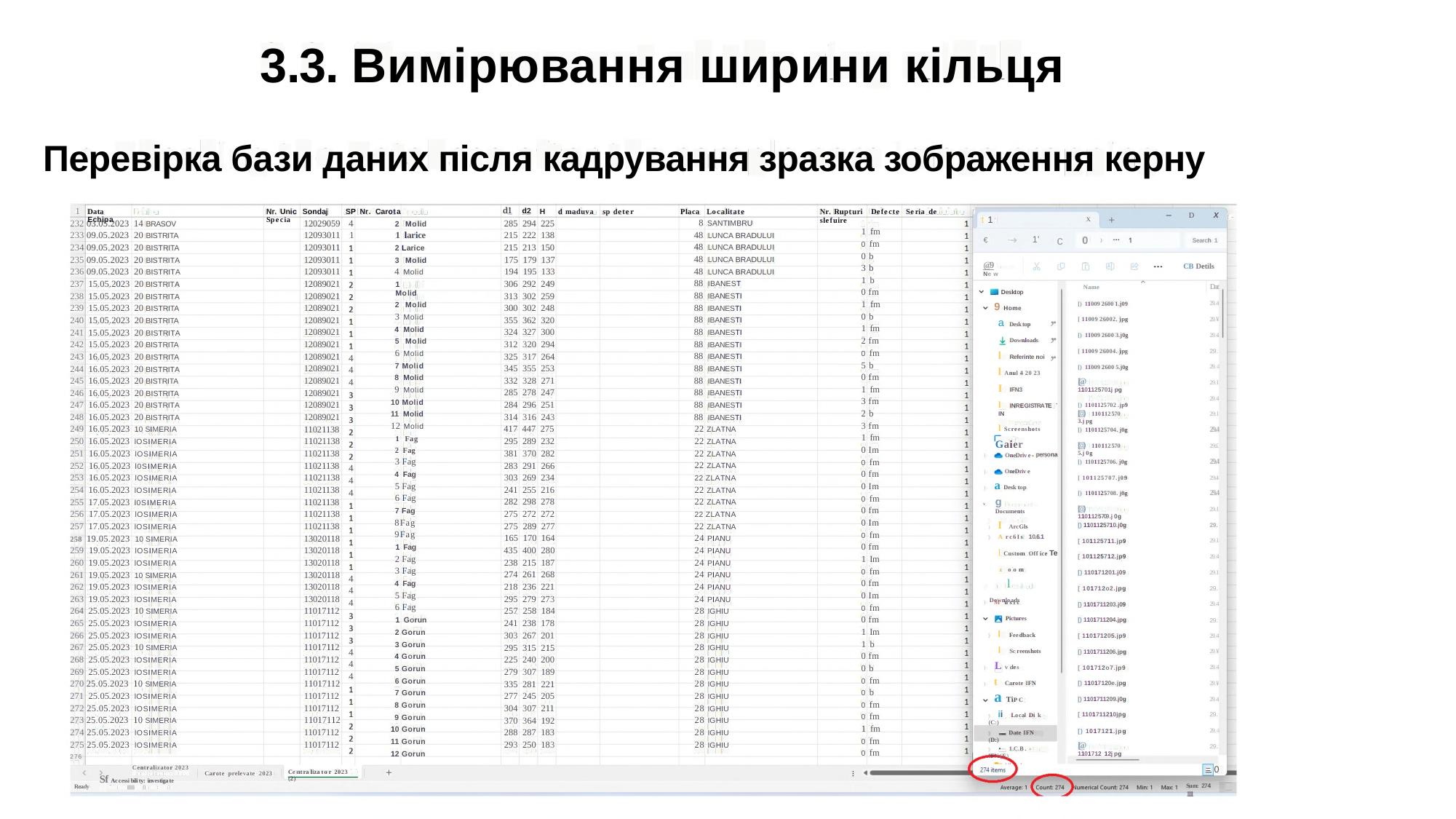

3.3. Вимірювання ширини кільця

Перевірка бази даних після кадрування зразка зображення керну

Placa   Localitate
8 SANTIMBRU
48  LUNCA BRADULUI
48  LUNCA BRADULUI
48  LUNCA BRADULUI
48  LUNCA BRADULUI
88  IBANEST
88  IBANESTI
88  IBANESTI
88  IBANESTI
88  IBANESTI
88  IBANESTI
88  IBANESTI
88  IBANESTI
88  IBANESTI
88  IBANESTI
88  IBANESTI
88  IBANESTI
22 ZLATNA
22 ZLATNA
22 ZLATNA
22 ZLATNA
22 ZLATNA
22 ZLATNA
22 ZLATNA
22 ZLATNA
22 ZLATNA
24 PIANU
24 PIANU
24 PIANU
24 PIANU
24 PIANU
24 PIANU
28 IGHIU
28 IGHIU
28 IGHIU
28 IGHIU
28 IGHIU
28 IGHIU
28 IGHIU
28 IGHIU
28 IGHIU
28 IGHIU
28 IGHIU
28 IGHIU

d1    d2
1
Data                Echipa
Nr. Unic  Sondaj        SP Nr.  Carota    Specia
d maduva    sp deter
Nr. Rupturi    Defecte   Seria  de slefuire
1  fm
0 fm
0 b
3 b
1  b
0 fm
1  fm
0 b
1  fm
2 fm
0 fm
5 b
0 fm
1  fm
3 fm
2 b
3 fm
1  fm
0 Im
0 fm
0 fm
0 Im
0 fm
0 fm
0 Im
0 fm
0 fm
1  Im
0 fm
0 fm
0 Im
0 fm
0 fm
1  Im
1  b
0 fm
0 b
0 fm
0 b
0 fm
0 fm
1  fm
0 fm
0 fm
H
f
D         X
f-
+
t1
X
232 03.05.2023  14 BRASOV
233 09.05.2023  20 BISTRITA
234 09.05.2023  20 BISTRITA
235 09.05.2023  20 BISTRITA
236 09.05.2023  20 BISTRITA
237  15.05.2023  20 BISTRITA
238  15.05.2023  20 BISTRITA
239  15.05.2023  20 BISTRITA
240  15.05.2023  20 BISTRITA
241  15.05.2023  20 BISTRITA
242  15.05.2023  20 BISTRITA
243  16.05.2023  20 BISTRITA
244  16.05.2023  20 BISTRITA
245  16.05.2023  20 BISTRITA
246  16.05.2023  20 BISTRITA
247  16.05.2023  20 BISTRITA
248  16.05.2023  20 BISTRITA
249  16.05.2023  10 SIMERIA
250  16.05.2023  lOSIMERIA
251  16.05.2023  lOSIMERIA
252  16.05.2023  l0SIMERIA
253  16.05.2023  lOSIMERIA
254  16.05.2023  lOSIMERIA
255  17.05.2023  l0SIMERIA
256  17.05.2023  lOSIMERIA
257  17.05.2023  lOSIMERIA
258  19.05.2023  10 SIMERIA
259  19.05.2023  lOSIMERIA
260  19.05.2023  lOSIMERIA
261  19.05.2023  10 SIMERIA
262  19.05.2023  lOSIMERIA
263  19.05.2023  lOSIMERIA
264  25.05.2023  10 SIMERIA
265  25.05.2023  lOSIMERIA
266  25.05.2023  lOSIMERIA
267  25.05.2023  10 SIMERIA
268  25.05.2023  lOSIMERIA
269  25.05.2023  lOSIMERIA
270 25.05.2023  10 SIMERIA
271  25.05.2023  lOSIMERIA
272 25.05.2023  lOSIMERIA
273 25.05.2023  10 SIMERIA
274 25.05.2023  lOSIMERIA
275 25.05.2023  lOSIMERIA
276
Centralizator 2023
Sf Ac cessi bili ty:  investiga te
12029059
12093011
12093011
12093011
12093011
12089021
12089021
12089021
12089021
12089021
12089021
12089021
12089021
12089021
12089021
12089021
12089021
11021138
11021138
11021138
11021138
11021138
11021138
11021138
11021138
11021138
13020118
13020118
13020118
13020118
13020118
13020118
11017112
11017112
11017112
11017112
11017112
11017112
11017112
11017112
11017112
11017112
11017112
11017112
4
1
285  294  225
215  222  138
215  213  150
175  179  137
194  195  133
306  292  249
313  302  259
300  302  248
355  362  320
324  327  300
312  320  294
325  317  264
345  355  253
332  328  271
285  278  247
284  296  251
314  316  243
417  447  275
295  289  232
381  370  282
283  291  266
303  269  234
241  255  216
282  298  278
275  272  272
275  289  277
165  170  164
435  400  280
238  215  187
274  261  268
218  236  221
295  279  273
257  258  184
241  238  178
303  267  201
295  315  215
225  240  200
279  307  189
335  281  221
277  245  205
304  307  211
370  364  192
288  287  183
293  250  183
2   Molid
1  larice
2 Larice
3   Molid
4 Molid
1   Molid
2   Molid
3 Molid
4  Molid
5   Molid
6 Molid
7 Molid
8  Molid
9 Molid
10 Molid
11  Molid
12 Molid
1   Fag
2  Fag
3 Fag
4  Fag
5 Fag
6 Fag
7 Fag
8Fag
9Fag
1  Fag
2 Fag
3 Fag
4  Fag
5 Fag
6 Fag
1  Gorun
2 Gorun
3 Gorun
4 Gorun
5 Gorun
6 Gorun
7 Gorun
8 Gorun
9 Gorun
10 Gorun
11 Gorun
12 Gorun
c
0
➔
1'
€
Search  1
)
@9   New
CB Detils
Dat
Name
Desktop
29. 4
[)  11009 2600 1.j09
9 Home
a Desk top
Downloads
,.
,.
,.
29. ¥
[ 11009 26002. jpg
29. 4
[)  11009 2600 3.j0g
29.
[ 11009 26004. jpg
l Referinte noi
l Anul 4 20 23
I IFN3
4
4
4
29. 4
[)  11009 2600 5.j0g
[@   1101125701jpg
[)  1101125702 .jp9
29. l
29. 4
l INREGISTRATE  IN
l Screenshots
Gaier
[@)   110112570 3.jpg
29. l
29.4
[)  1101125704. j0g
[@)   110112570 5.j0g
29.£
persona
OneDriv e
)
29.4
[)  1101125706. j0g
4
4
4
OneDriv e
a Desk top
g Documents
)   I ArcGls
)
[ 101125707.j09
29.4
)
29.4
[)  1101125708. j0g
V
[@)   1101125709.j0g
29. l
[) 1101125710.j0g
29.
A rc6Is  10.6.1
)
29. l
[ 101125711.jp9
l Custom  Off ice Te
[ 101125712.jp9
29. 4
z oom
)    l Downloads
29. l
[) 110171201.j09
4
4
4
[ 101712o2.jpg
29.
M usic
)
29. 4
[) 1101711203.j09
Pictures
[) 1101711204.jpg
29.
)   l Feedback
l Sc reenshots
)    L vdes
)    t Carote IFN
a TiP C
)   ii Local  Dik (C:)
29. 4
[ 110171205.jp9
4
4
4
29. ¥
[) 1101711206.jpg
29. 4
[ 101712o7.jp9
29. ¥
[) 11017120e.jpg
29. 4
[) 1101711209.j0g
[ 1101711210jpg
29.
29. 4
[) 1017121.jpg
)          Date IFN  (D:)
[@   110171212jpg
29.
)    • 1.C.B.  -IFN(E)
=0
+
Centra liza tor  2023   (2)
Carote  prelevate  2023
Sum:  274            1111
Ready